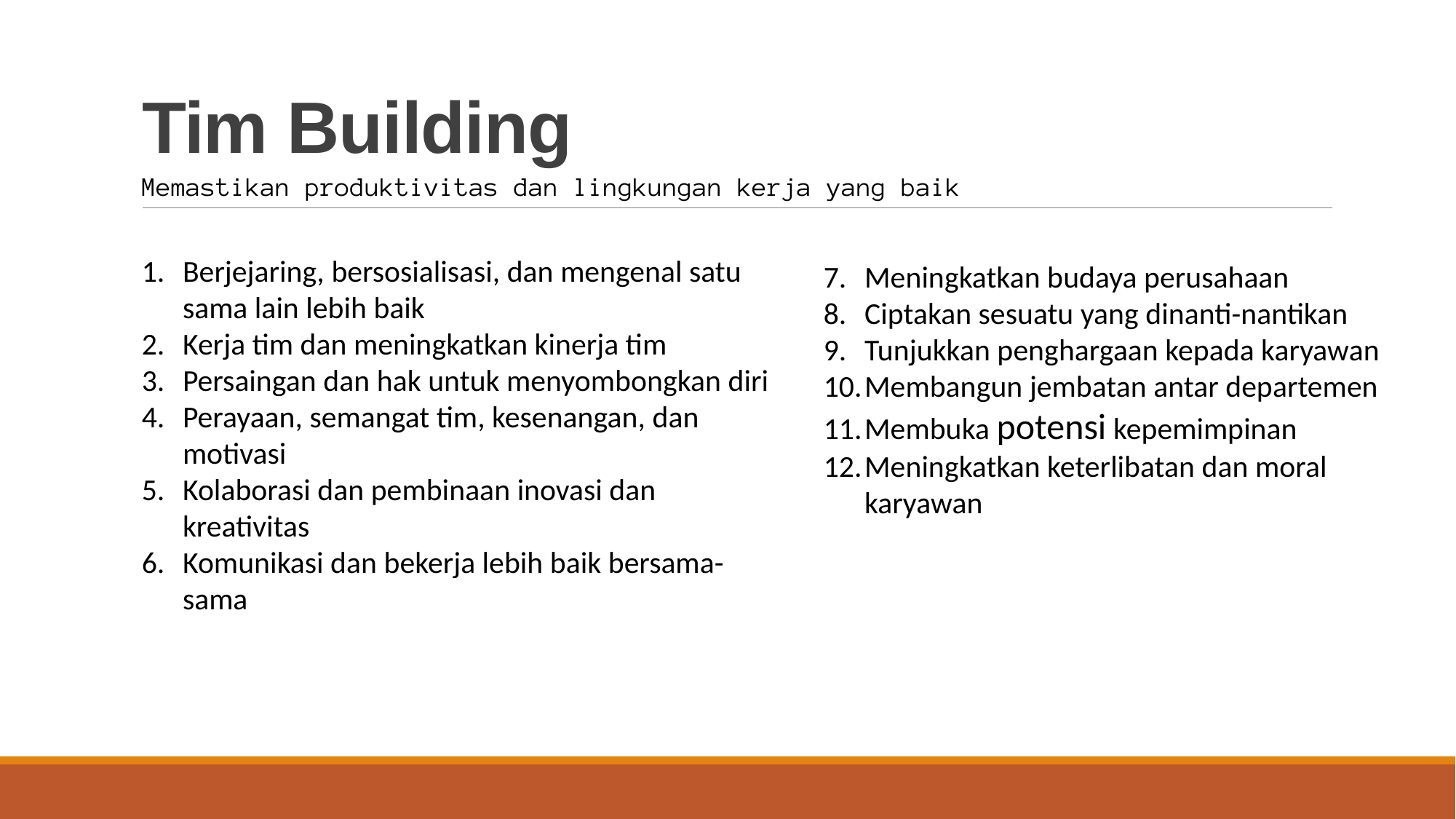

# Tim Building
Memastikan produktivitas dan lingkungan kerja yang baik
Berjejaring, bersosialisasi, dan mengenal satu sama lain lebih baik
Kerja tim dan meningkatkan kinerja tim
Persaingan dan hak untuk menyombongkan diri
Perayaan, semangat tim, kesenangan, dan motivasi
Kolaborasi dan pembinaan inovasi dan kreativitas
Komunikasi dan bekerja lebih baik bersama-sama
Meningkatkan budaya perusahaan
Ciptakan sesuatu yang dinanti-nantikan
Tunjukkan penghargaan kepada karyawan
Membangun jembatan antar departemen
Membuka potensi kepemimpinan
Meningkatkan keterlibatan dan moral karyawan